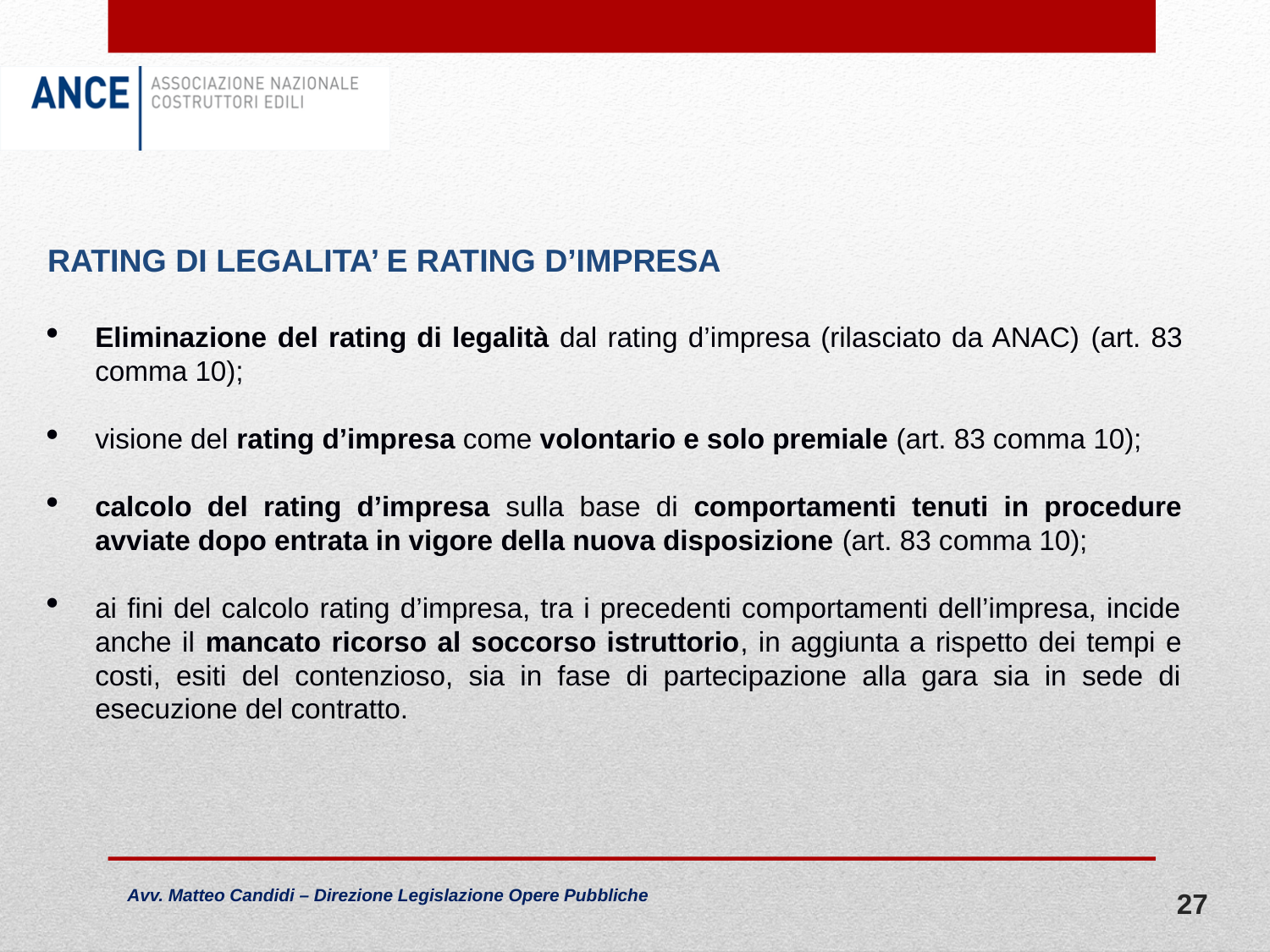

RATING DI LEGALITA’ E RATING D’IMPRESA

Eliminazione del rating di legalità dal rating d’impresa (rilasciato da ANAC) (art. 83 comma 10);

visione del rating d’impresa come volontario e solo premiale (art. 83 comma 10);

calcolo del rating d’impresa sulla base di comportamenti tenuti in procedure avviate dopo entrata in vigore della nuova disposizione (art. 83 comma 10);

ai fini del calcolo rating d’impresa, tra i precedenti comportamenti dell’impresa, incide anche il mancato ricorso al soccorso istruttorio, in aggiunta a rispetto dei tempi e costi, esiti del contenzioso, sia in fase di partecipazione alla gara sia in sede di esecuzione del contratto.

27